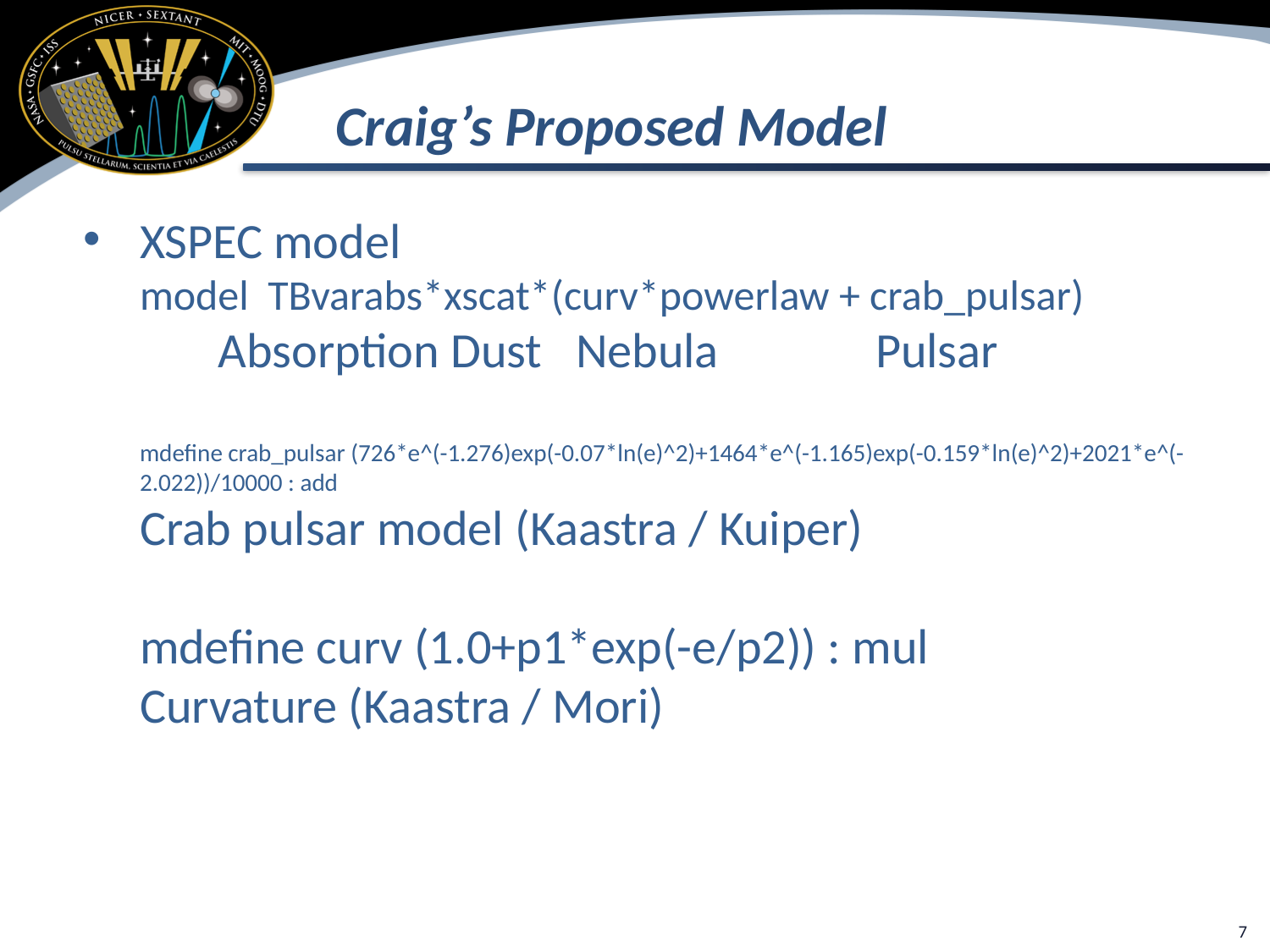

# Craig’s Proposed Model
XSPEC model
model  TBvarabs*xscat*(curv*powerlaw + crab_pulsar)
       Absorption Dust   Nebula              Pulsar
mdefine crab_pulsar (726*e^(-1.276)exp(-0.07*ln(e)^2)+1464*e^(-1.165)exp(-0.159*ln(e)^2)+2021*e^(-2.022))/10000 : add
Crab pulsar model (Kaastra / Kuiper)
mdefine curv (1.0+p1*exp(-e/p2)) : mul
Curvature (Kaastra / Mori)